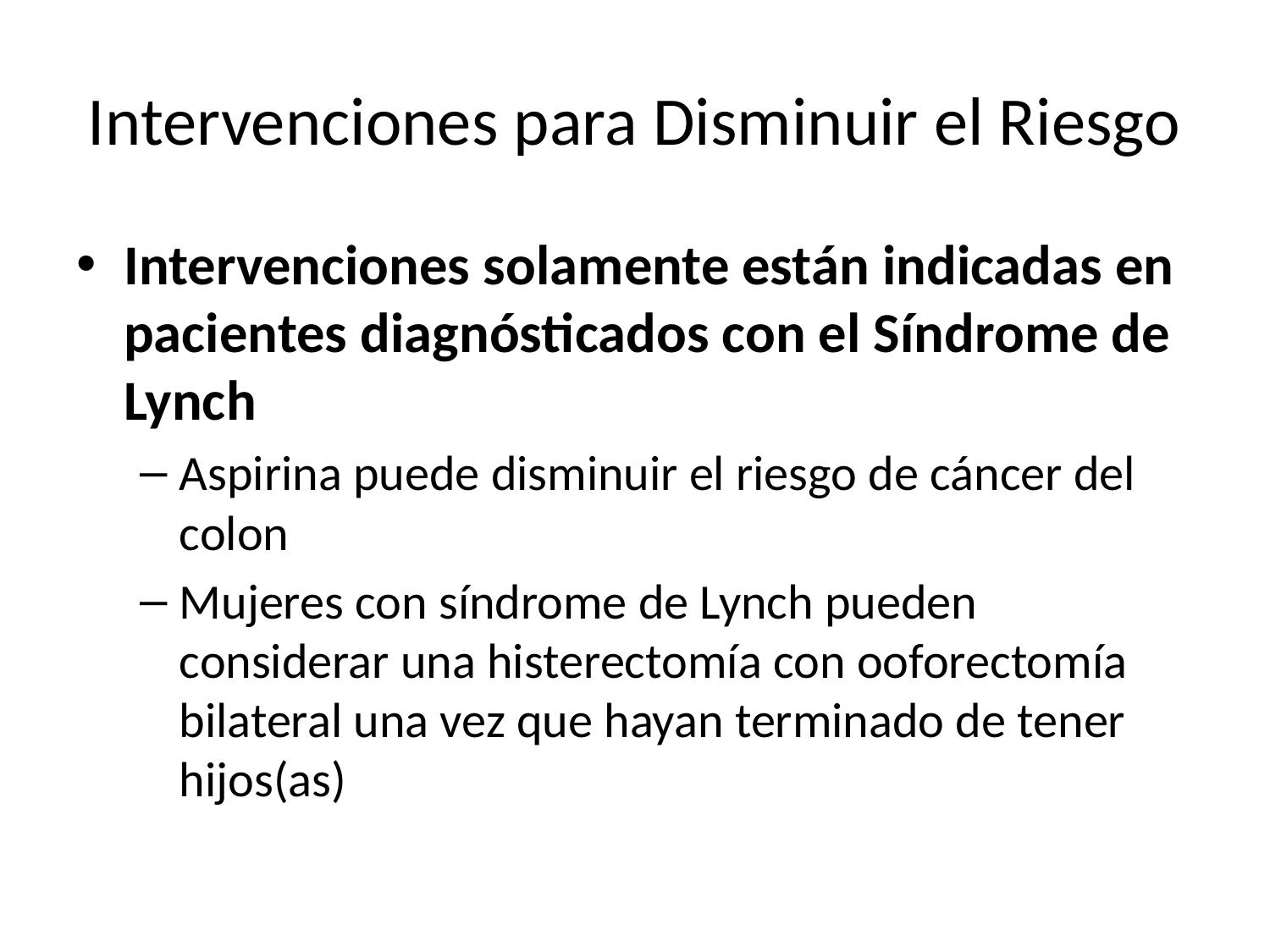

# Intervenciones para Disminuir el Riesgo
Intervenciones solamente están indicadas en pacientes diagnósticados con el Síndrome de Lynch
Aspirina puede disminuir el riesgo de cáncer del colon
Mujeres con síndrome de Lynch pueden considerar una histerectomía con ooforectomía bilateral una vez que hayan terminado de tener hijos(as)